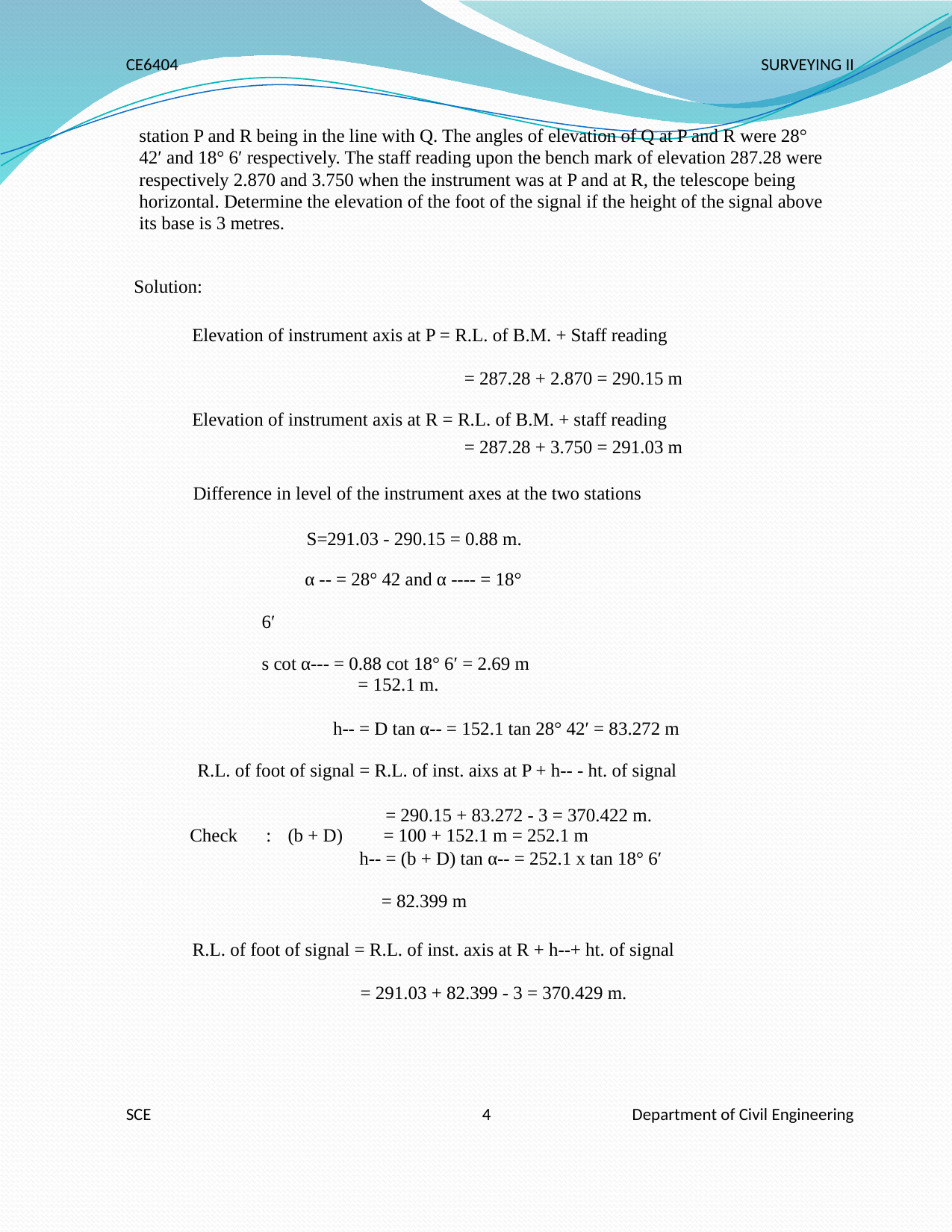

CE6404

SURVEYING II

station P and R being in the line with Q. The angles of elevation of Q at P and R were 28°
42′ and 18° 6′ respectively. The staff reading upon the bench mark of elevation 287.28 were
respectively 2.870 and 3.750 when the instrument was at P and at R, the telescope being
horizontal. Determine the elevation of the foot of the signal if the height of the signal above
its base is 3 metres.

Solution:

Elevation of instrument axis at P = R.L. of B.M. + Staff reading
	= 287.28 + 2.870 = 290.15 m

Elevation of instrument axis at R = R.L. of B.M. + staff reading
	= 287.28 + 3.750 = 291.03 m

Difference in level of the instrument axes at the two stations
	S=291.03 - 290.15 = 0.88 m.

α -- = 28° 42 and α ---- = 18° 6′
s cot α--- = 0.88 cot 18° 6′ = 2.69 m

= 152.1 m.

h-- = D tan α-- = 152.1 tan 28° 42′ = 83.272 m

R.L. of foot of signal = R.L. of inst. aixs at P + h-- - ht. of signal

= 290.15 + 83.272 - 3 = 370.422 m.

Check

:

(b + D)

= 100 + 152.1 m = 252.1 m

h-- = (b + D) tan α-- = 252.1 x tan 18° 6′

= 82.399 m

R.L. of foot of signal = R.L. of inst. axis at R + h--+ ht. of signal
	= 291.03 + 82.399 - 3 = 370.429 m.

SCE

4

Department of Civil Engineering